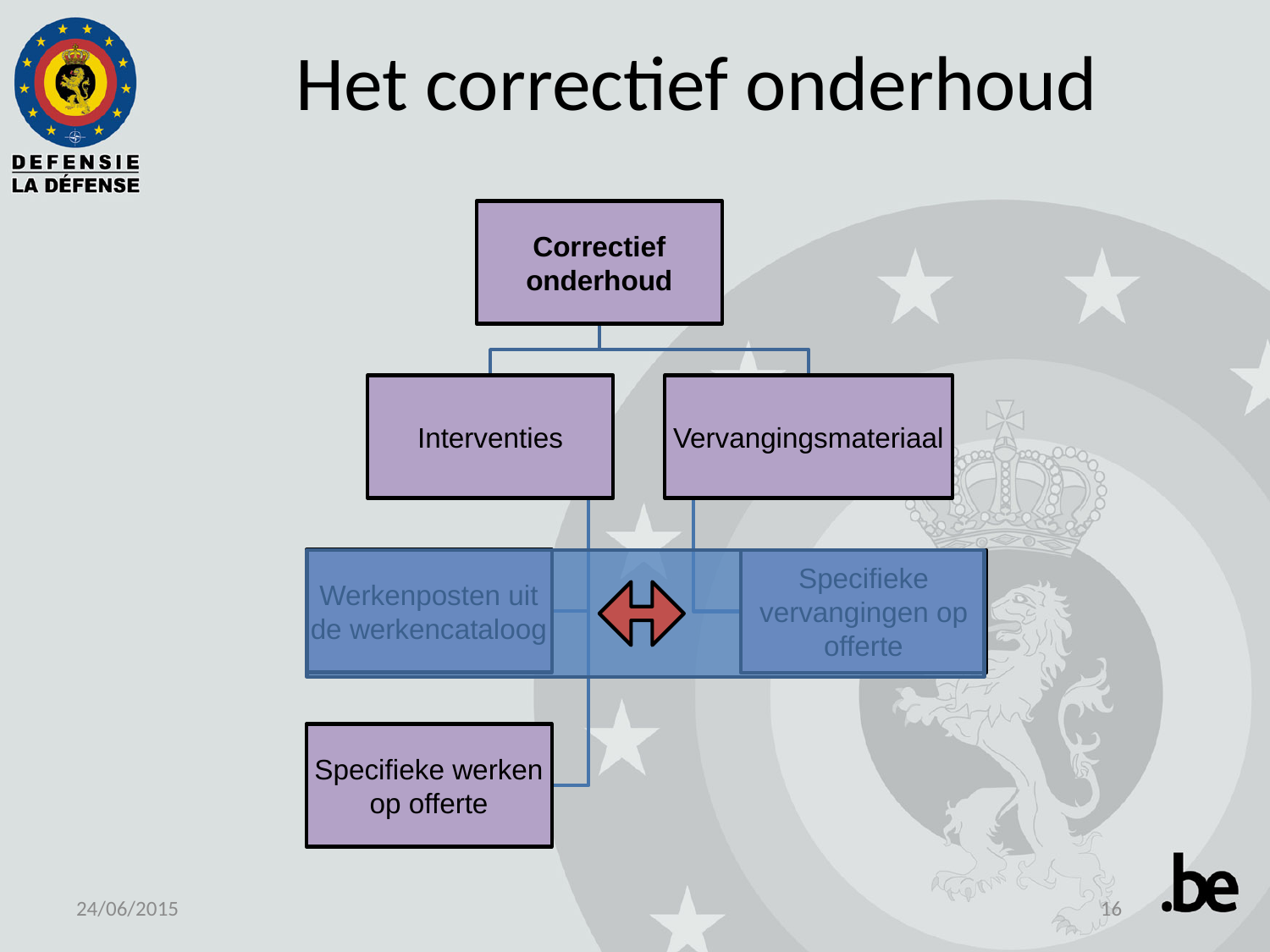

Het correctief onderhoud
Correctief onderhoud
Interventies
Werkenposten uit de werkencataloog
Specifieke werken op offerte
Vervangingsmateriaal
Specifieke vervangingen op offerte

24/06/2015

16